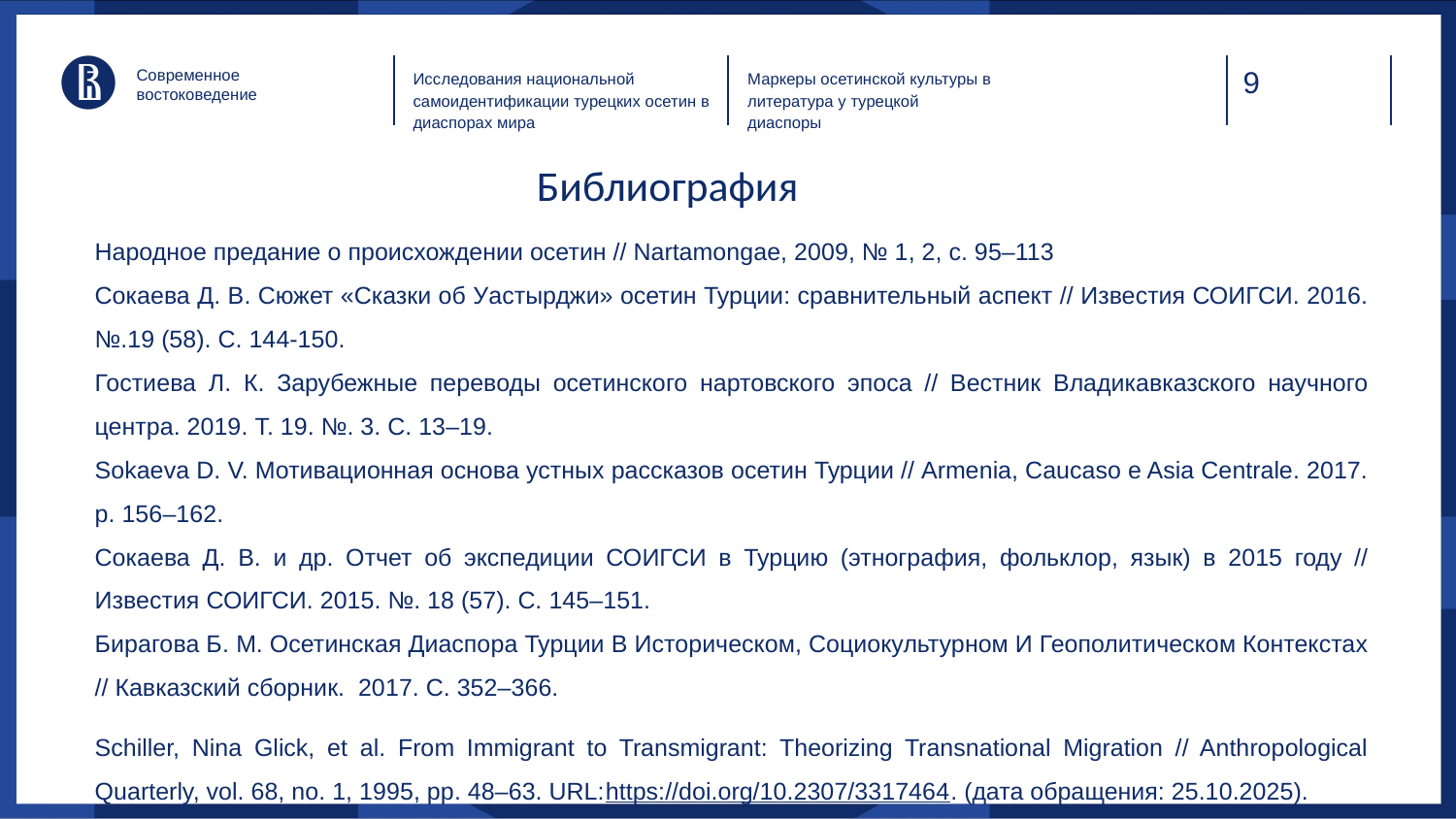

Современное востоковедение
Маркеры осетинской культуры в литература у турецкой диаспоры

Исследования национальной самоидентификации турецких осетин в диаспорах мира

Библиография
Народное предание о происхождении осетин // Nartamongae, 2009, № 1, 2, с. 95–113
Сокаева Д. В. Сюжет «Сказки об Уастырджи» осетин Турции: сравнительный аспект // Известия СОИГСИ. 2016. №.19 (58). С. 144-150.
Гостиева Л. К. Зарубежные переводы осетинского нартовского эпоса // Вестник Владикавказского научного центра. 2019. Т. 19. №. 3. С. 13–19.
Sokaeva D. V. Мотивационная основа устных рассказов осетин Турции // Armenia, Caucaso e Asia Centrale. 2017. p. 156–162.
Сокаева Д. В. и др. Отчет об экспедиции СОИГСИ в Турцию (этнография, фольклор, язык) в 2015 году // Известия СОИГСИ. 2015. №. 18 (57). С. 145–151.
Бирагова Б. М. Осетинская Диаспора Турции В Историческом, Социокультурном И Геополитическом Контекстах // Кавказский сборник.  2017. С. 352–366.
Schiller, Nina Glick, et al. From Immigrant to Transmigrant: Theorizing Transnational Migration // Anthropological Quarterly, vol. 68, no. 1, 1995, pp. 48–63. URL:https://doi.org/10.2307/3317464. (дата обращения: 25.10.2025).